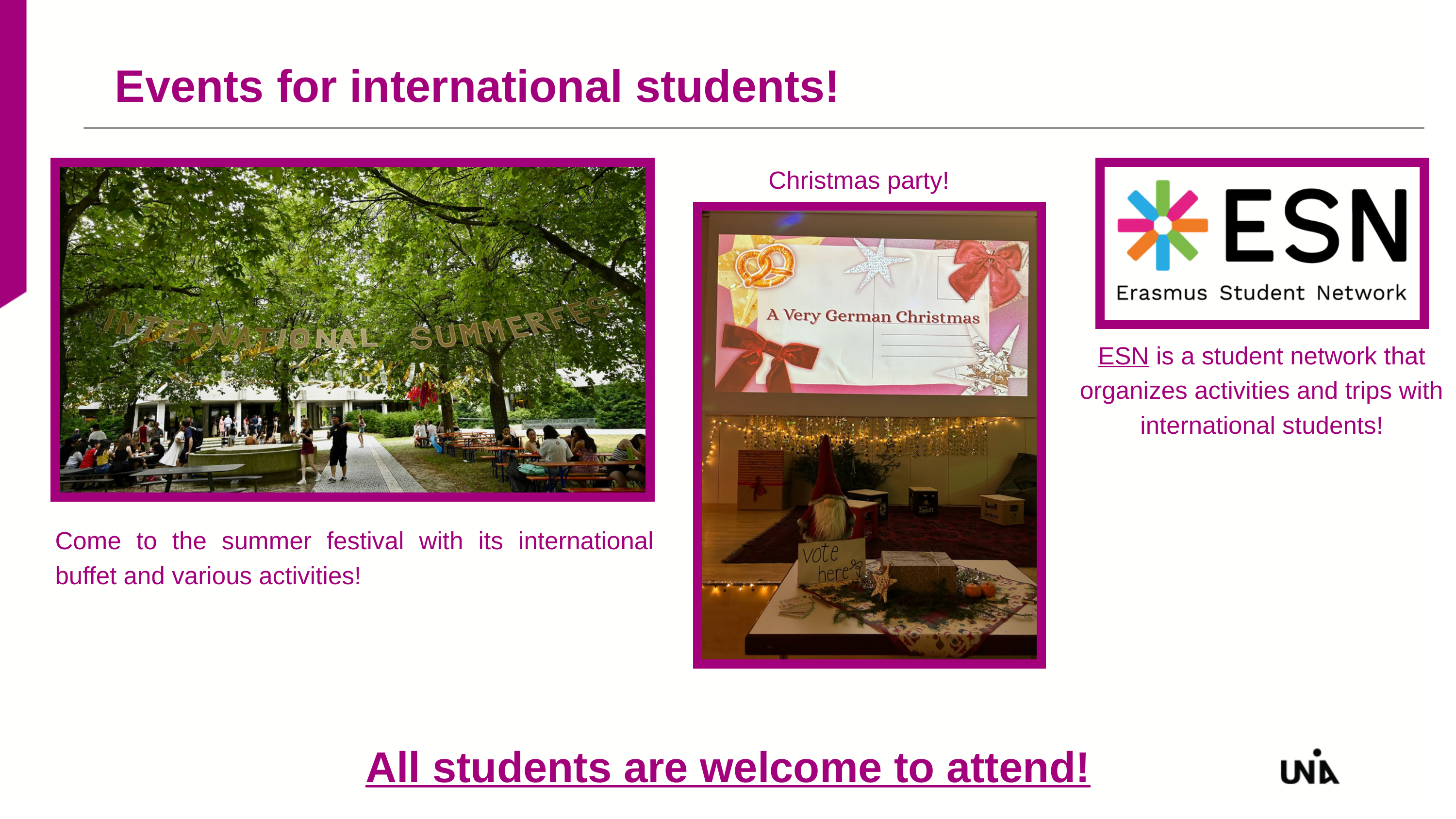

Events for international students!
Christmas party!

ESN is a student network that organizes activities and trips with international students!
Come to the summer festival with its international buffet and various activities!
All students are welcome to attend!